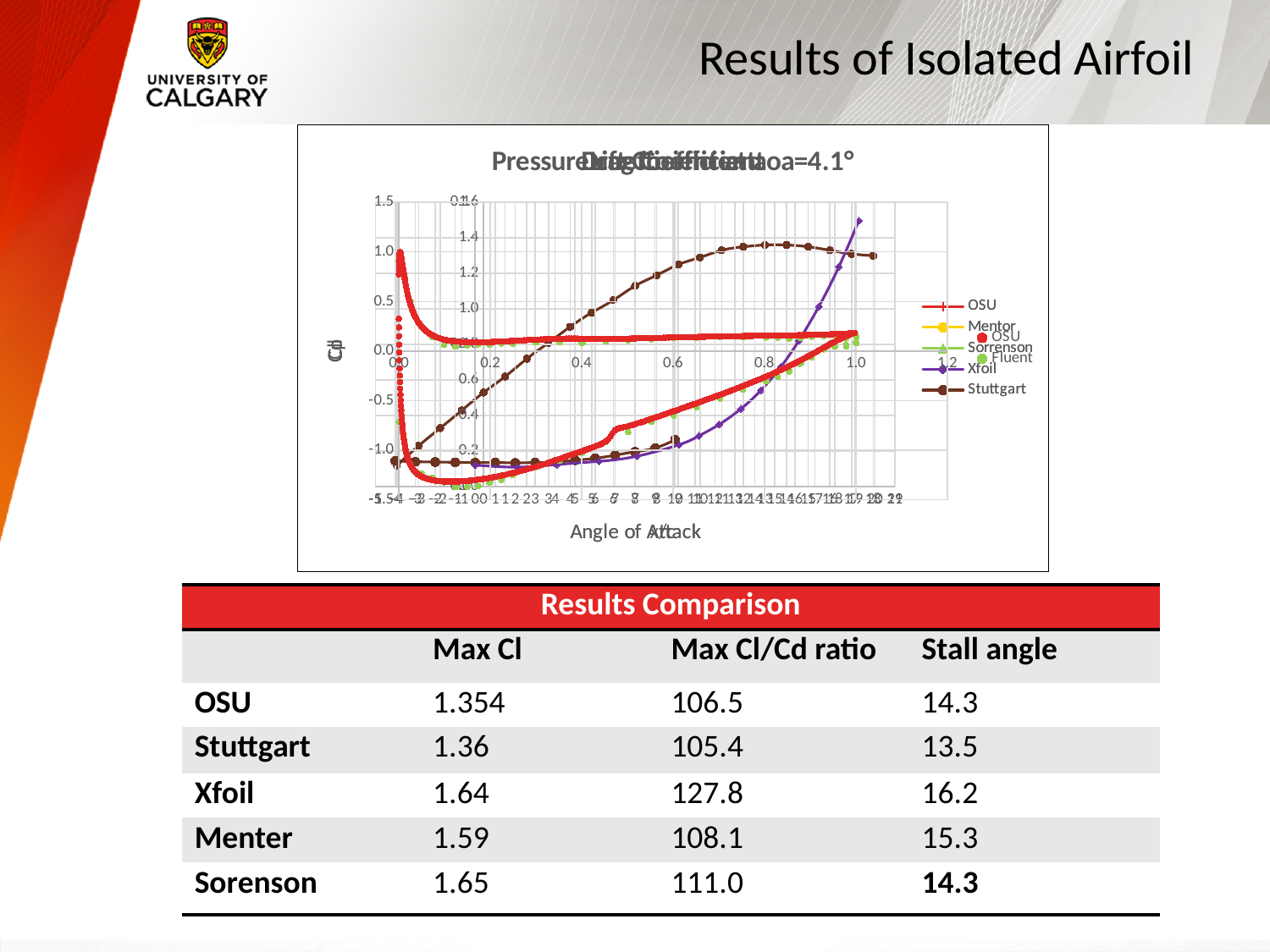

# Results of Isolated Airfoil

### Chart: Lift Coefficient

| Category |  |  |  |  |  |
|---|---|---|---|---|---|

### Chart: Drag Coefficient

| Category |  |  |  |  |  |
|---|---|---|---|---|---|

### Chart: Pressure coefficient at aoa=4.1°

| Category |  |  |  |
|---|---|---|---|
| Results Comparison |  |  |  |
| --- | --- | --- | --- |
|  | Max Cl | Max Cl/Cd ratio | Stall angle |
| OSU | 1.354 | 106.5 | 14.3 |
| Stuttgart | 1.36 | 105.4 | 13.5 |
| Xfoil | 1.64 | 127.8 | 16.2 |
| Menter | 1.59 | 108.1 | 15.3 |
| Sorenson | 1.65 | 111.0 | 14.3 |
Max ratio at 6.2